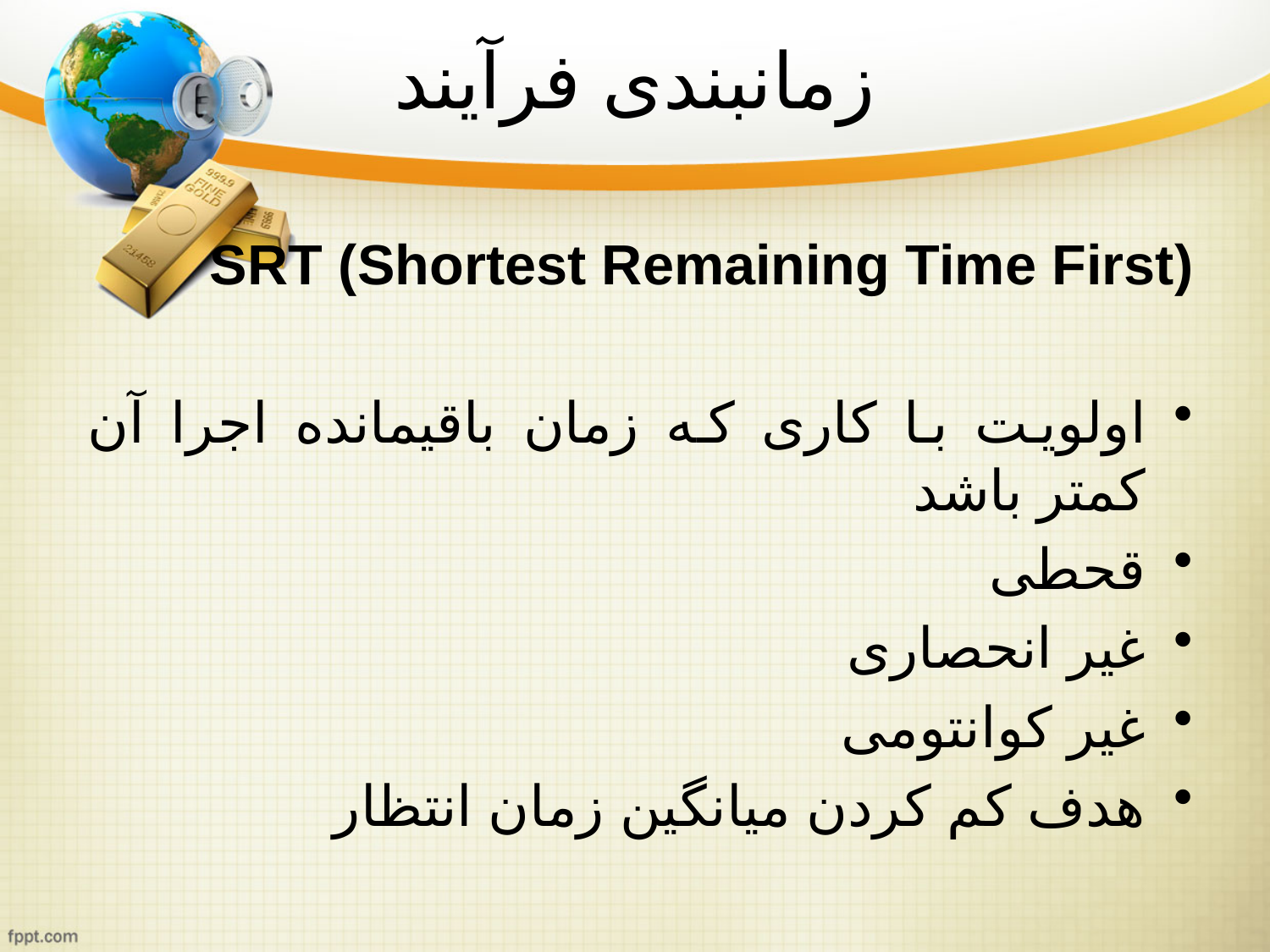

# زمانبندی فرآیند
SRT (Shortest Remaining Time First)

اولویت با کاری که زمان باقیمانده اجرا آن کمتر باشد
قحطی
غیر انحصاری
غیر کوانتومی
هدف کم کردن میانگین زمان انتظار